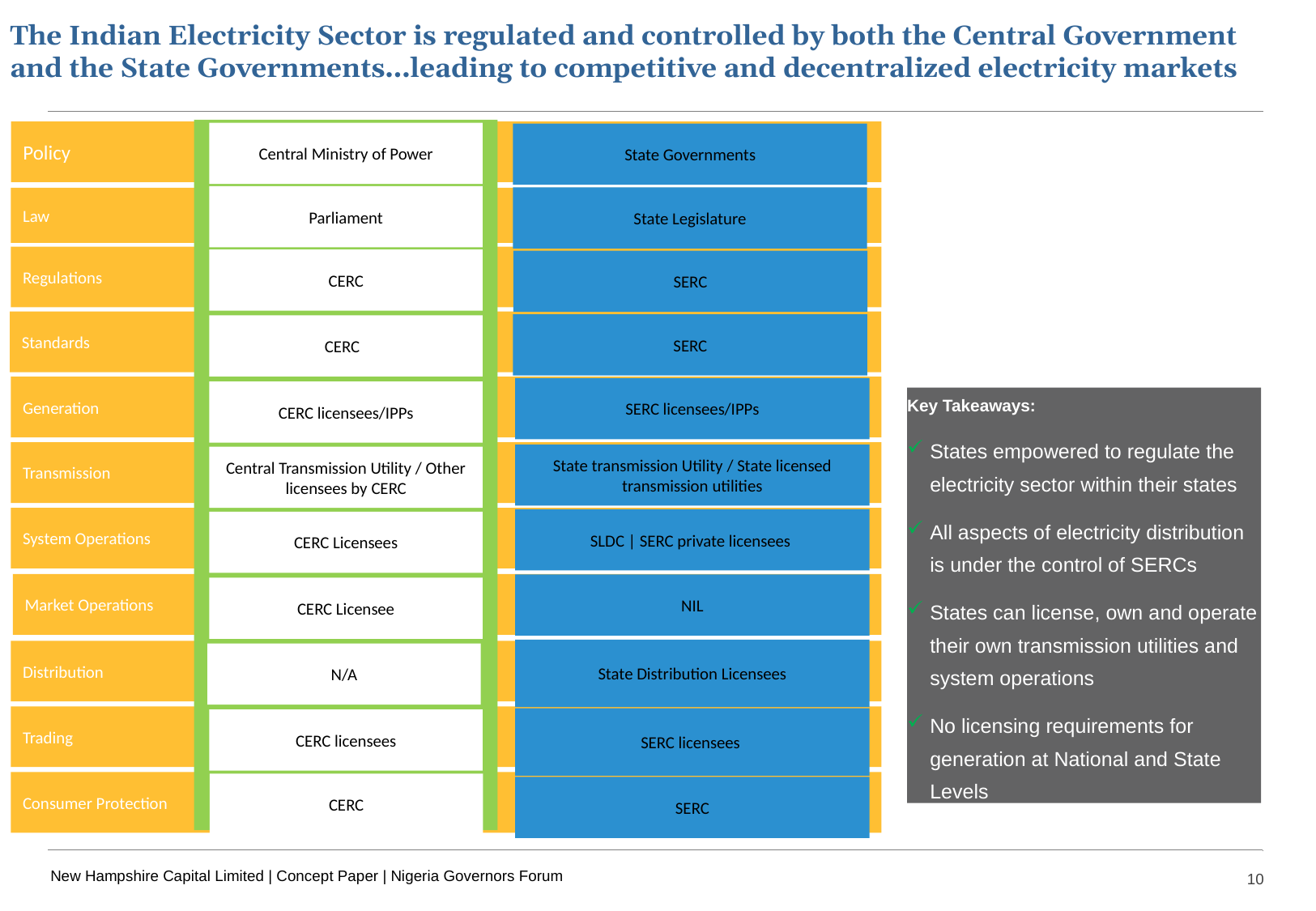

# The Indian Electricity Sector is regulated and controlled by both the Central Government and the State Governments…leading to competitive and decentralized electricity markets

Policy
Central Ministry of Power
State Governments
Parliament
State Legislature
Law
Regulations
CERC
SERC
Standards
SERC
CERC
Generation
SERC licensees/IPPs
CERC licensees/IPPs
Key Takeaways:
States empowered to regulate the electricity sector within their states
All aspects of electricity distribution is under the control of SERCs
States can license, own and operate their own transmission utilities and system operations
No licensing requirements for generation at National and State Levels
Transmission
State transmission Utility / State licensed transmission utilities
Central Transmission Utility / Other licensees by CERC
System Operations
SLDC | SERC private licensees
CERC Licensees
Market Operations
NIL
CERC Licensee
State Distribution Licensees
Distribution
N/A
Trading
SERC licensees
CERC licensees
Consumer Protection
CERC
SERC